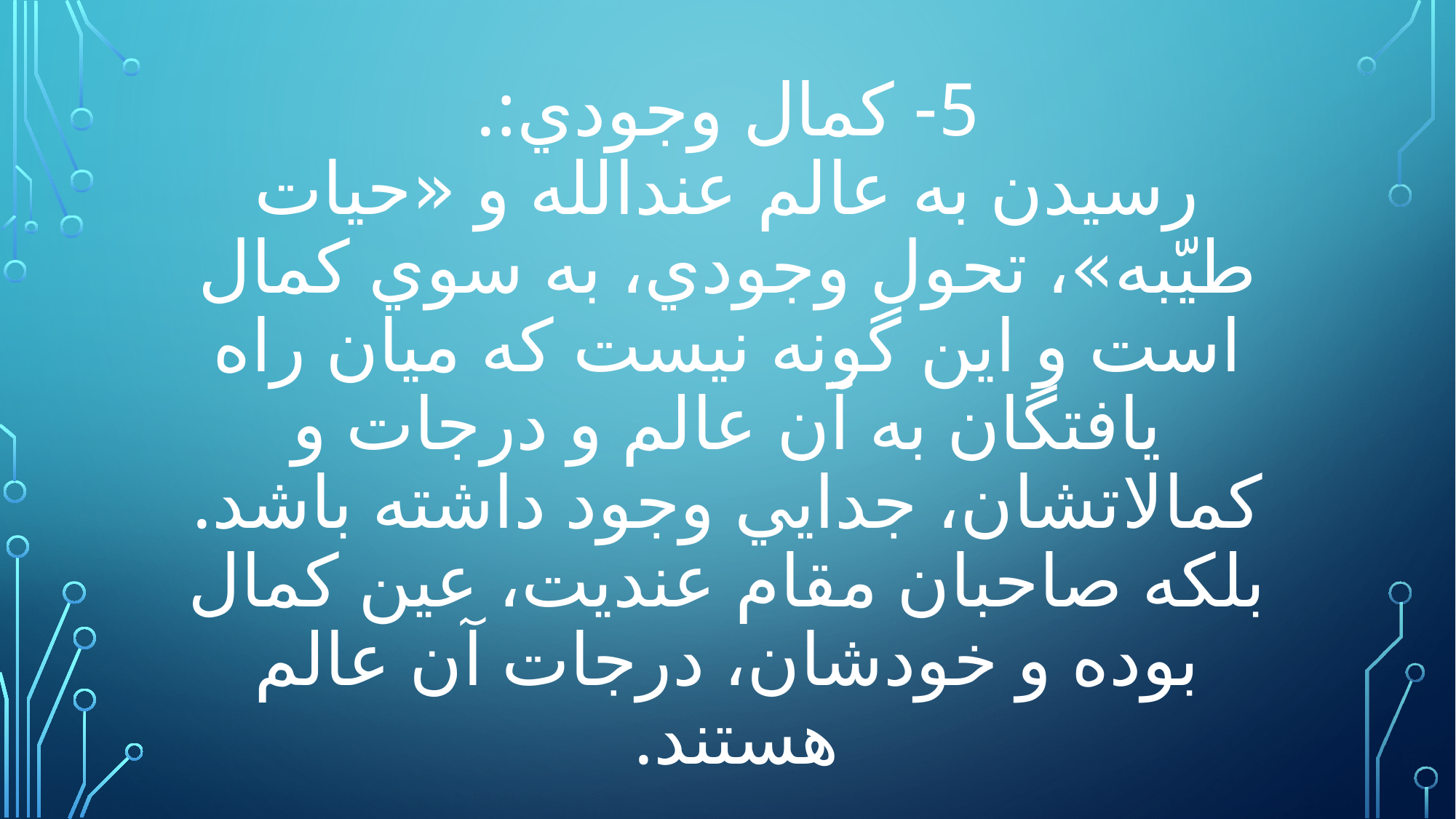

# 5- كمال وجودي:.
رسيدن به عالم عندالله و «حيات طيّبه»، تحول وجودي، به سوي كمال است و اين گونه نيست كه ميان راه يافتگان به آن عالم و درجات و كمالاتشان، جدايي وجود داشته باشد. بلكه صاحبان مقام عنديت، عين كمال بوده و خودشان، درجات آن عالم هستند.